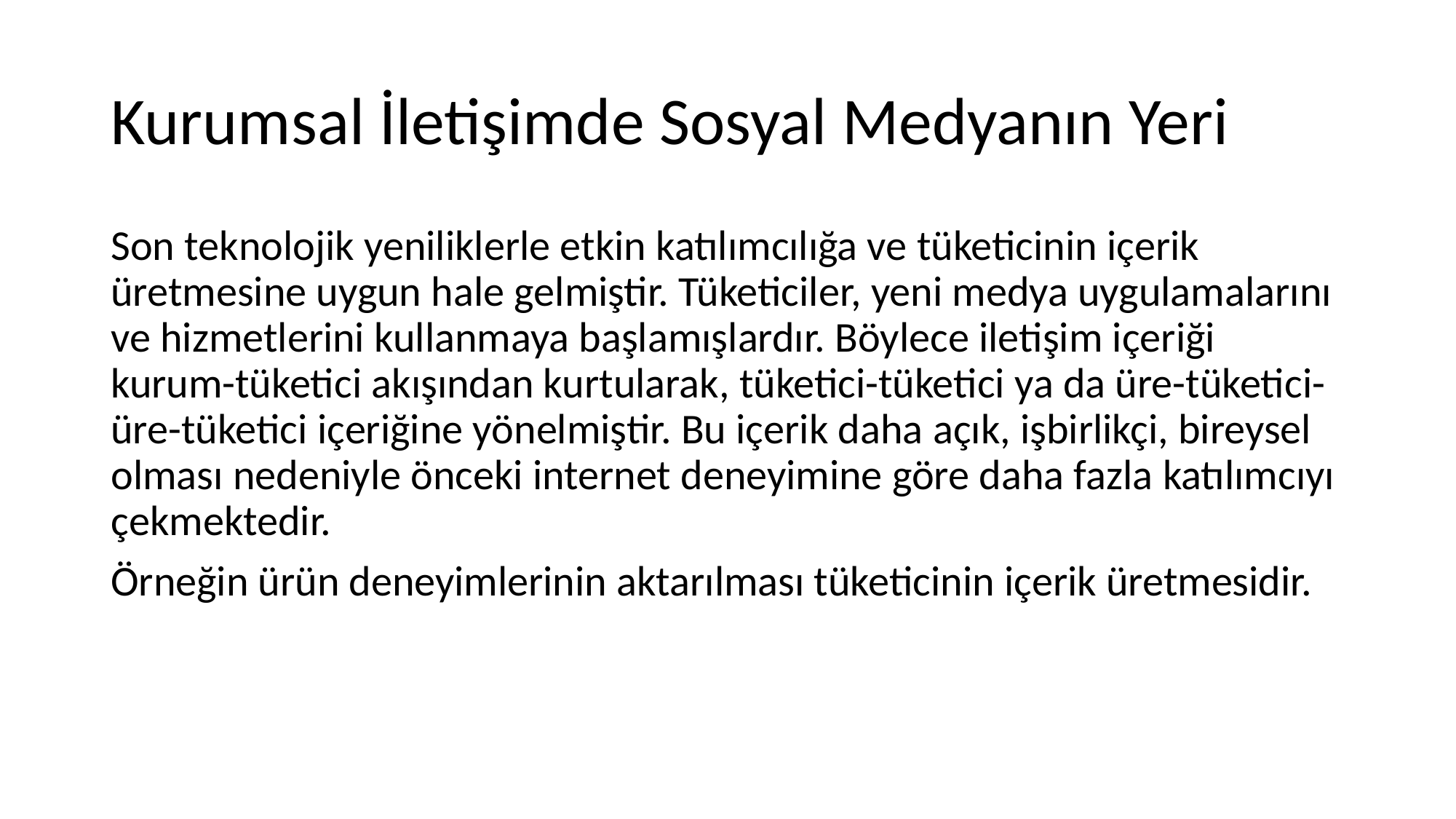

# Kurumsal İletişimde Sosyal Medyanın Yeri
Son teknolojik yeniliklerle etkin katılımcılığa ve tüketicinin içerik üretmesine uygun hale gelmiştir. Tüketiciler, yeni medya uygulamalarını ve hizmetlerini kullanmaya başlamışlardır. Böylece iletişim içeriği kurum-tüketici akışından kurtularak, tüketici-tüketici ya da üre-tüketici-üre-tüketici içeriğine yönelmiştir. Bu içerik daha açık, işbirlikçi, bireysel olması nedeniyle önceki internet deneyimine göre daha fazla katılımcıyı çekmektedir.
Örneğin ürün deneyimlerinin aktarılması tüketicinin içerik üretmesidir.